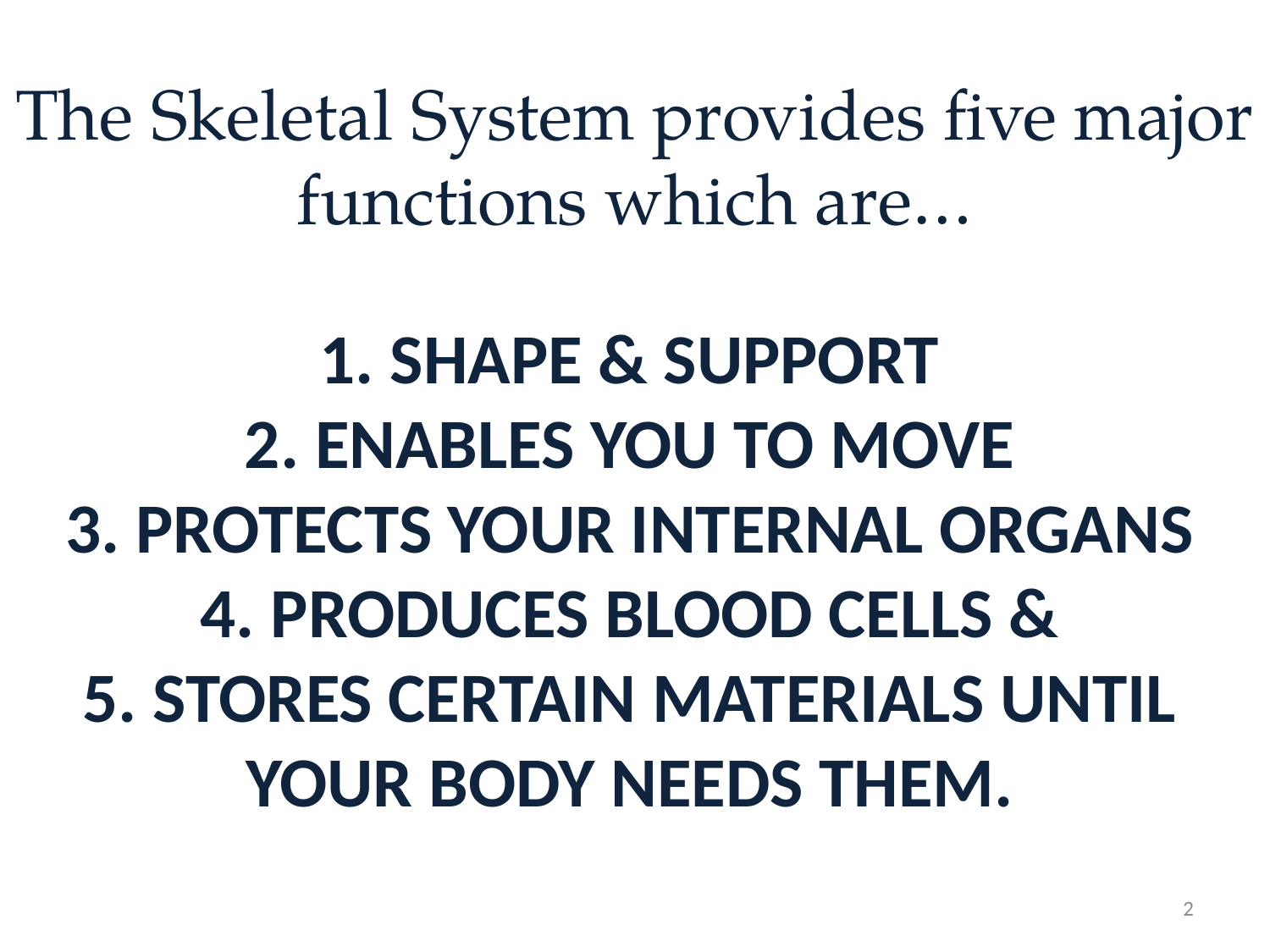

The Skeletal System provides five major functions which are…
1. SHAPE & SUPPORT
2. ENABLES YOU TO MOVE
3. PROTECTS YOUR INTERNAL ORGANS
4. PRODUCES BLOOD CELLS &
5. STORES CERTAIN MATERIALS UNTIL YOUR BODY NEEDS THEM.
2